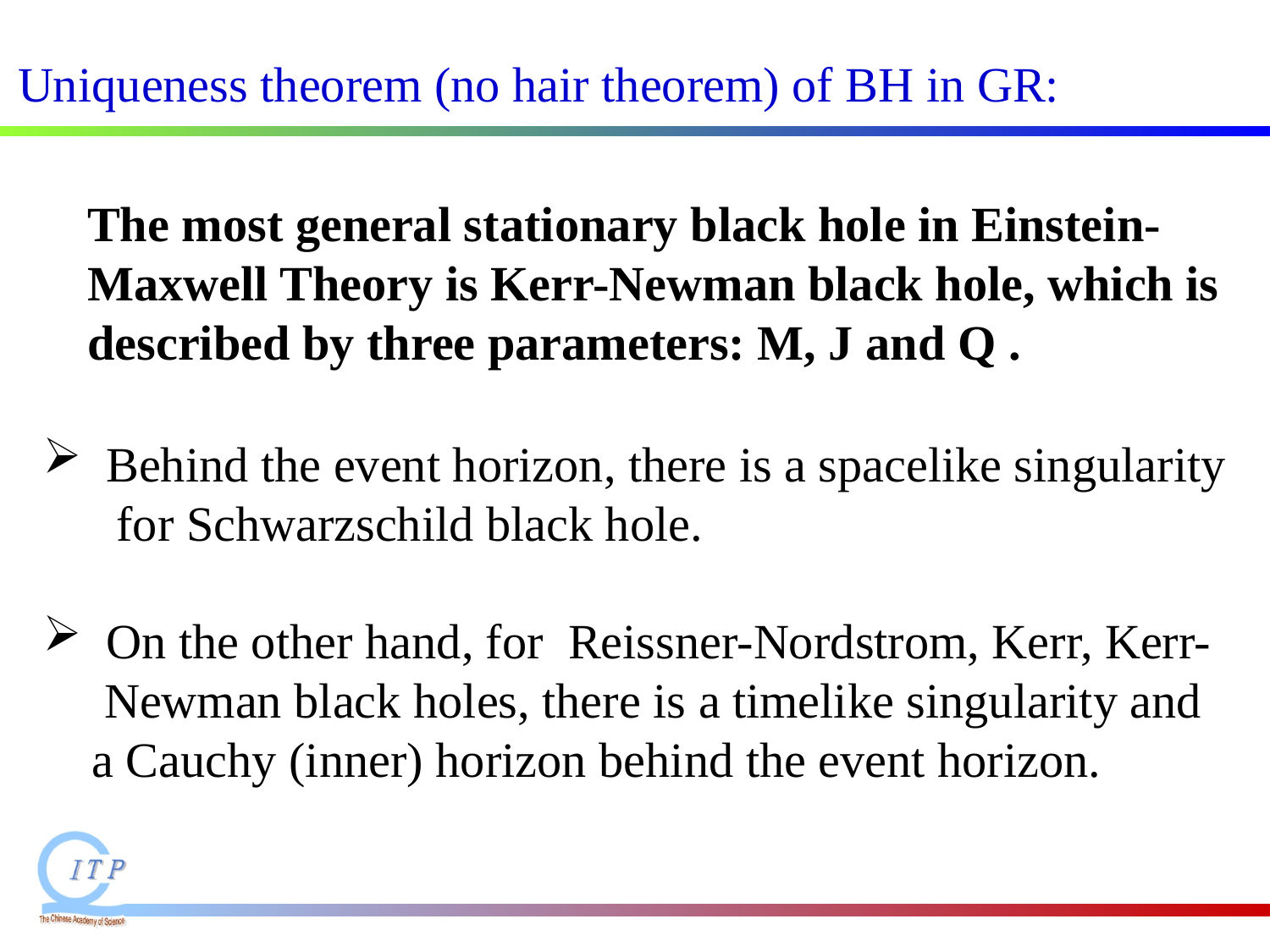

Uniqueness theorem (no hair theorem) of BH in GR:
The most general stationary black hole in Einstein-Maxwell Theory is Kerr-Newman black hole, which is described by three parameters: M, J and Q .
Behind the event horizon, there is a spacelike singularity
      for Schwarzschild black hole.

On the other hand, for  Reissner-Nordstrom, Kerr, Kerr-
     Newman black holes, there is a timelike singularity and
    a Cauchy (inner) horizon behind the event horizon.